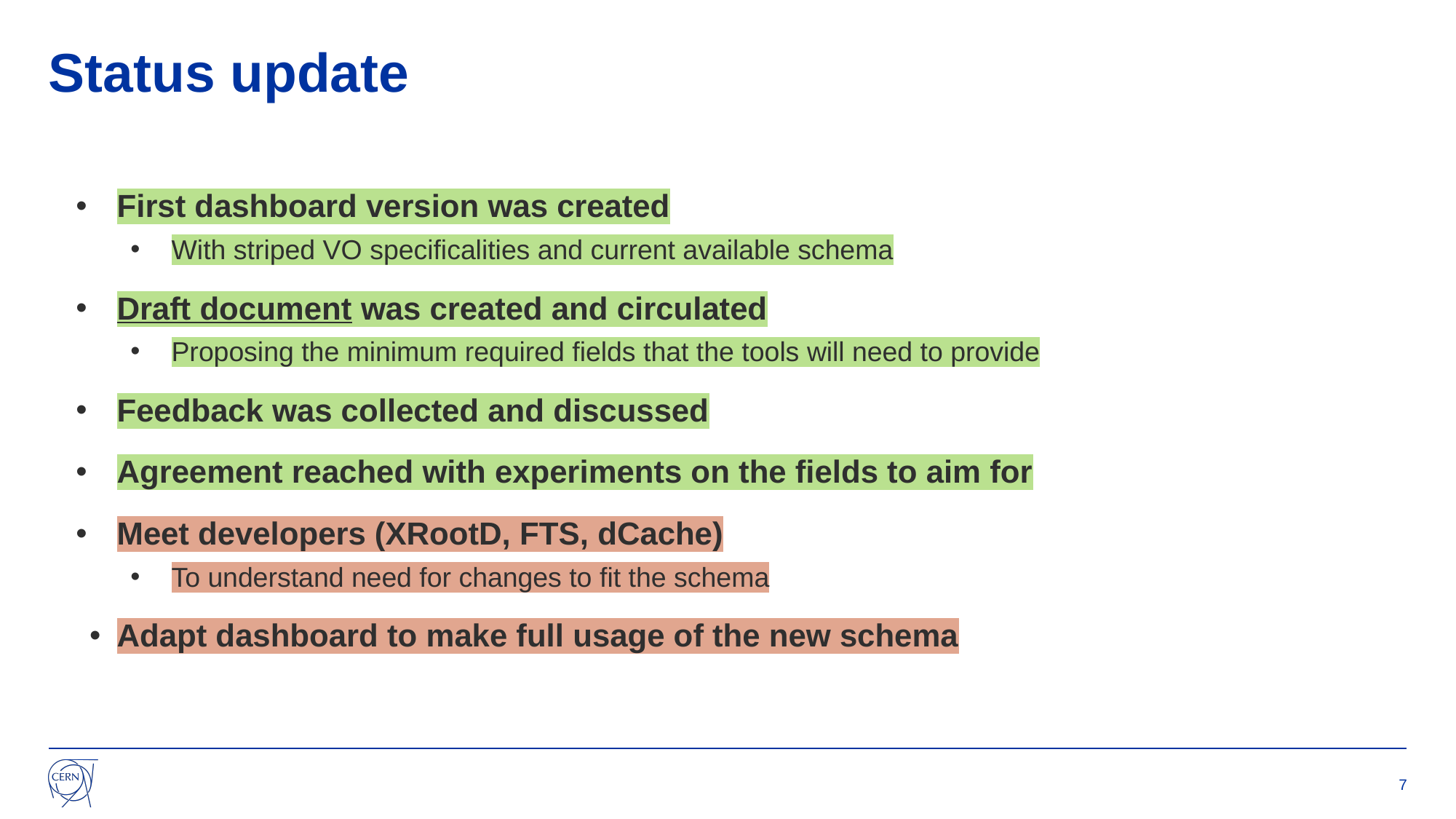

# Status update
First dashboard version was created
With striped VO specificalities and current available schema
Draft document was created and circulated
Proposing the minimum required fields that the tools will need to provide
Feedback was collected and discussed
Agreement reached with experiments on the fields to aim for
Meet developers (XRootD, FTS, dCache)
To understand need for changes to fit the schema
Adapt dashboard to make full usage of the new schema
7